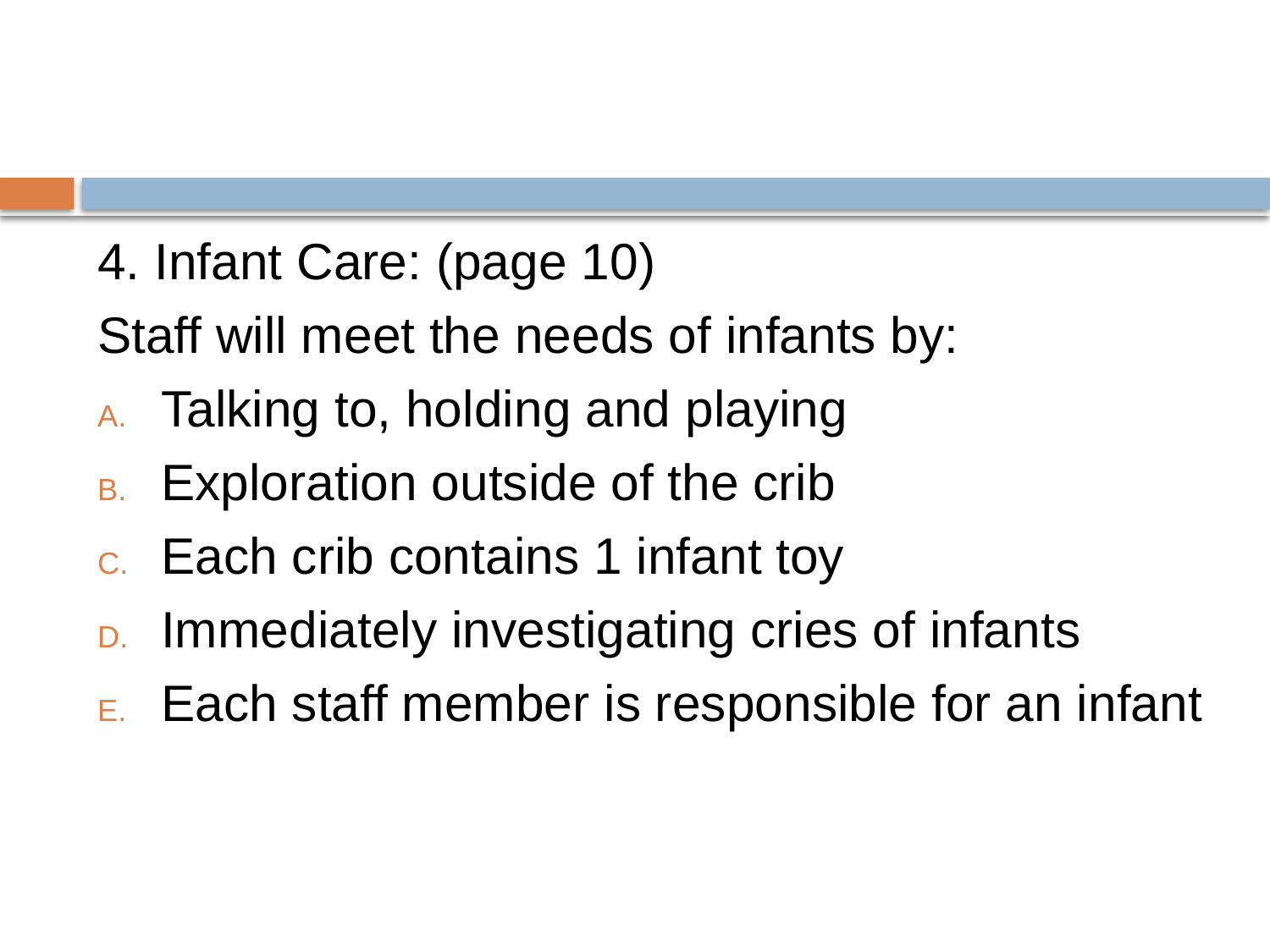

#
4. Infant Care: (page 10)
Staff will meet the needs of infants by:
Talking to, holding and playing
Exploration outside of the crib
Each crib contains 1 infant toy
Immediately investigating cries of infants
Each staff member is responsible for an infant